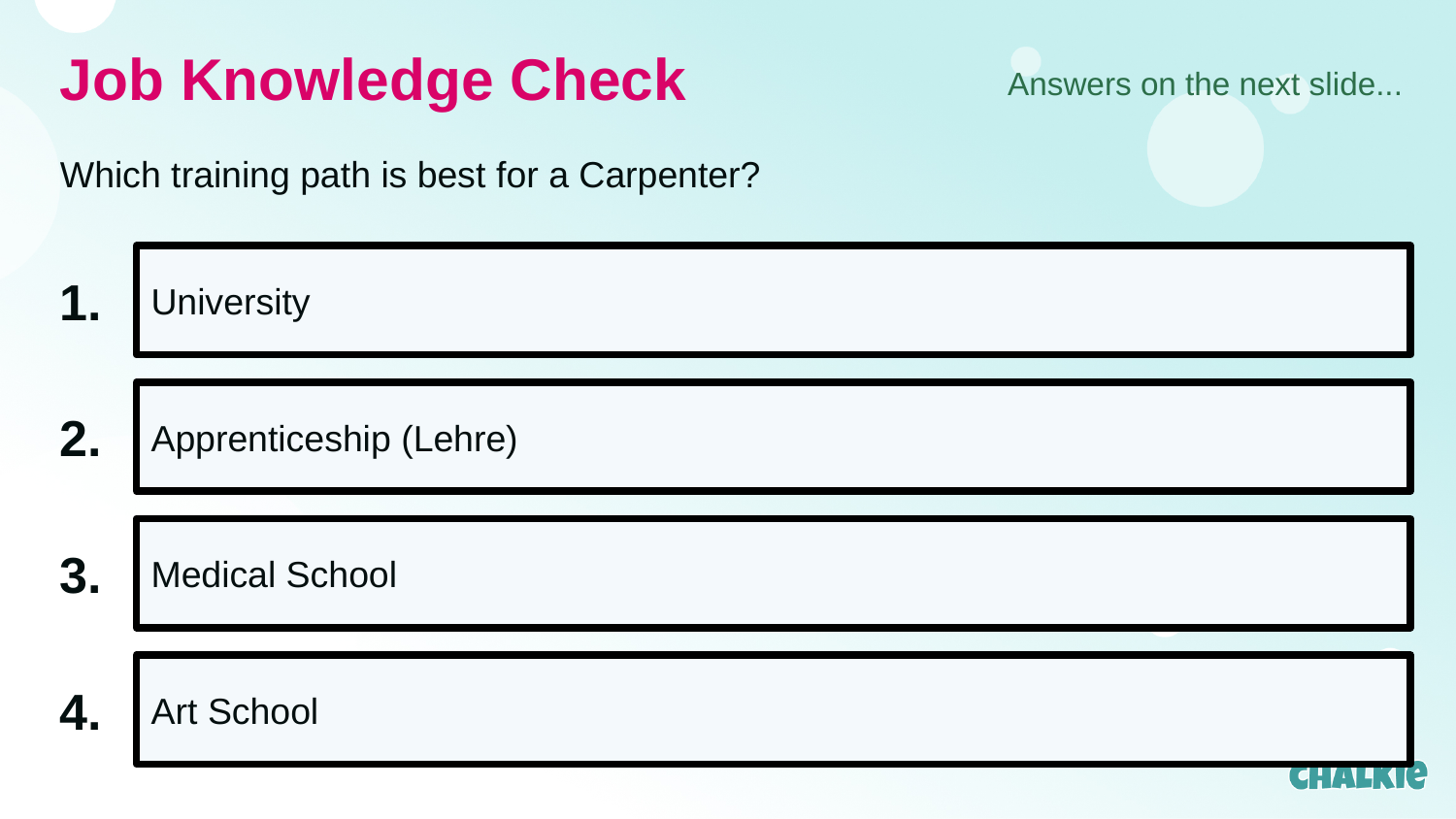

Job Knowledge Check
Answers on the next slide...
Which training path is best for a Carpenter?
1.
University
2.
Apprenticeship (Lehre)
3.
Medical School
4.
Art School